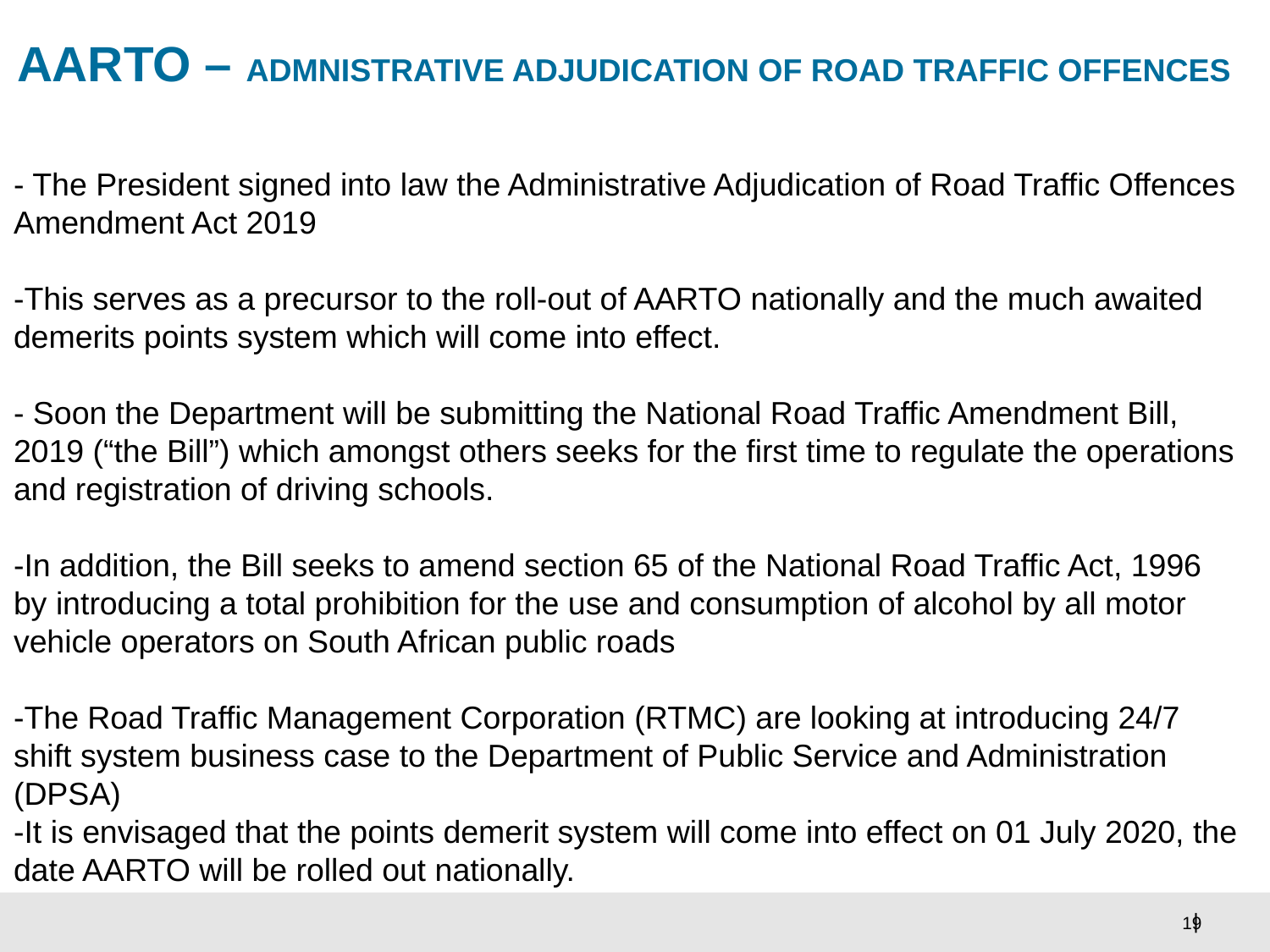

# AARTO – ADMNISTRATIVE ADJUDICATION OF ROAD TRAFFIC OFFENCES
- The President signed into law the Administrative Adjudication of Road Traffic Offences Amendment Act 2019
-This serves as a precursor to the roll-out of AARTO nationally and the much awaited demerits points system which will come into effect.
- Soon the Department will be submitting the National Road Traffic Amendment Bill, 2019 (“the Bill”) which amongst others seeks for the first time to regulate the operations and registration of driving schools.
-In addition, the Bill seeks to amend section 65 of the National Road Traffic Act, 1996 by introducing a total prohibition for the use and consumption of alcohol by all motor vehicle operators on South African public roads
-The Road Traffic Management Corporation (RTMC) are looking at introducing 24/7 shift system business case to the Department of Public Service and Administration (DPSA)
-It is envisaged that the points demerit system will come into effect on 01 July 2020, the date AARTO will be rolled out nationally.